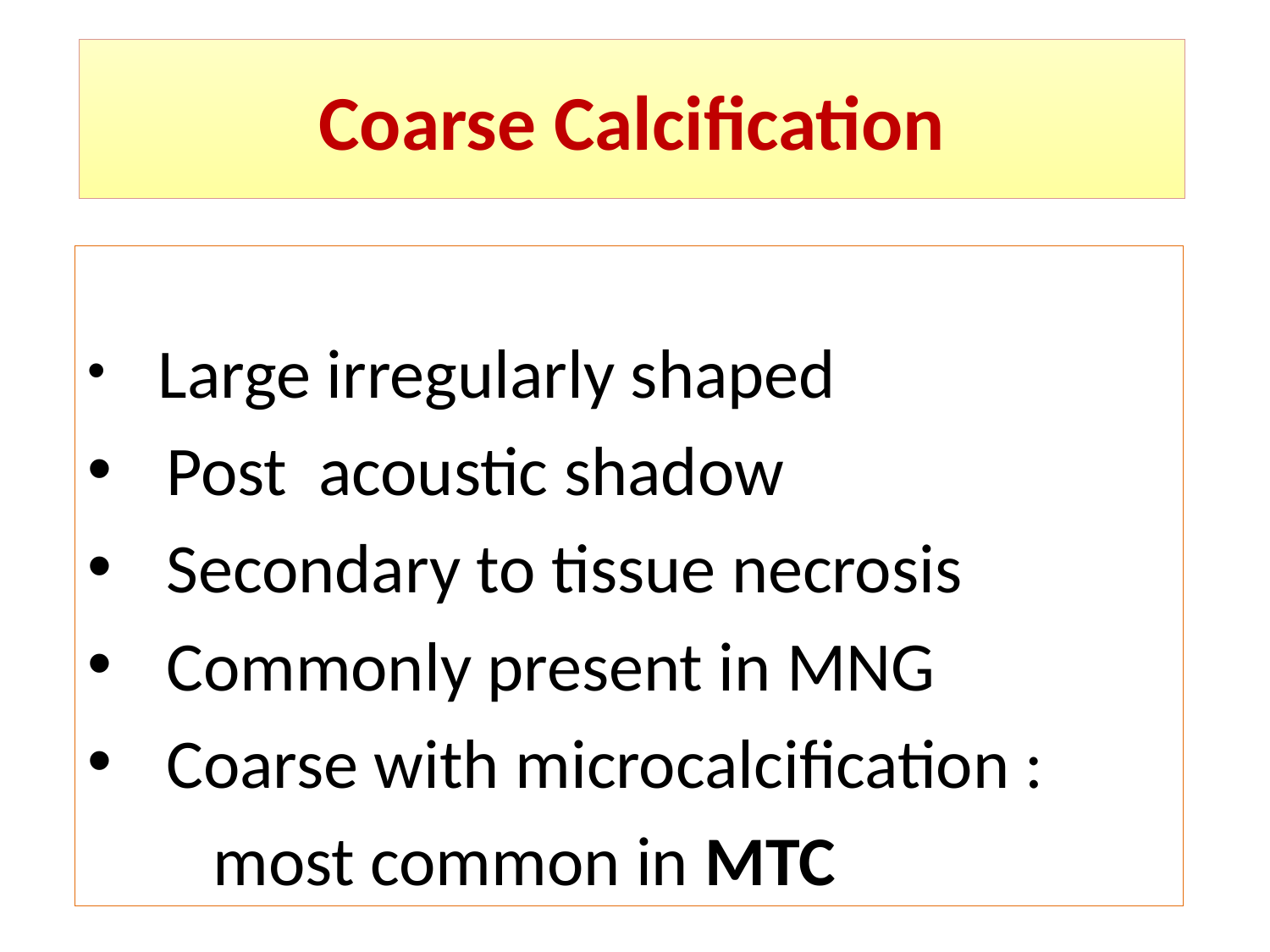

# Coarse Calcification

  Large irregularly shaped
  Post  acoustic shadow
  Secondary to tissue necrosis
  Commonly present in MNG
  Coarse with microcalcification :
        most common in MTC